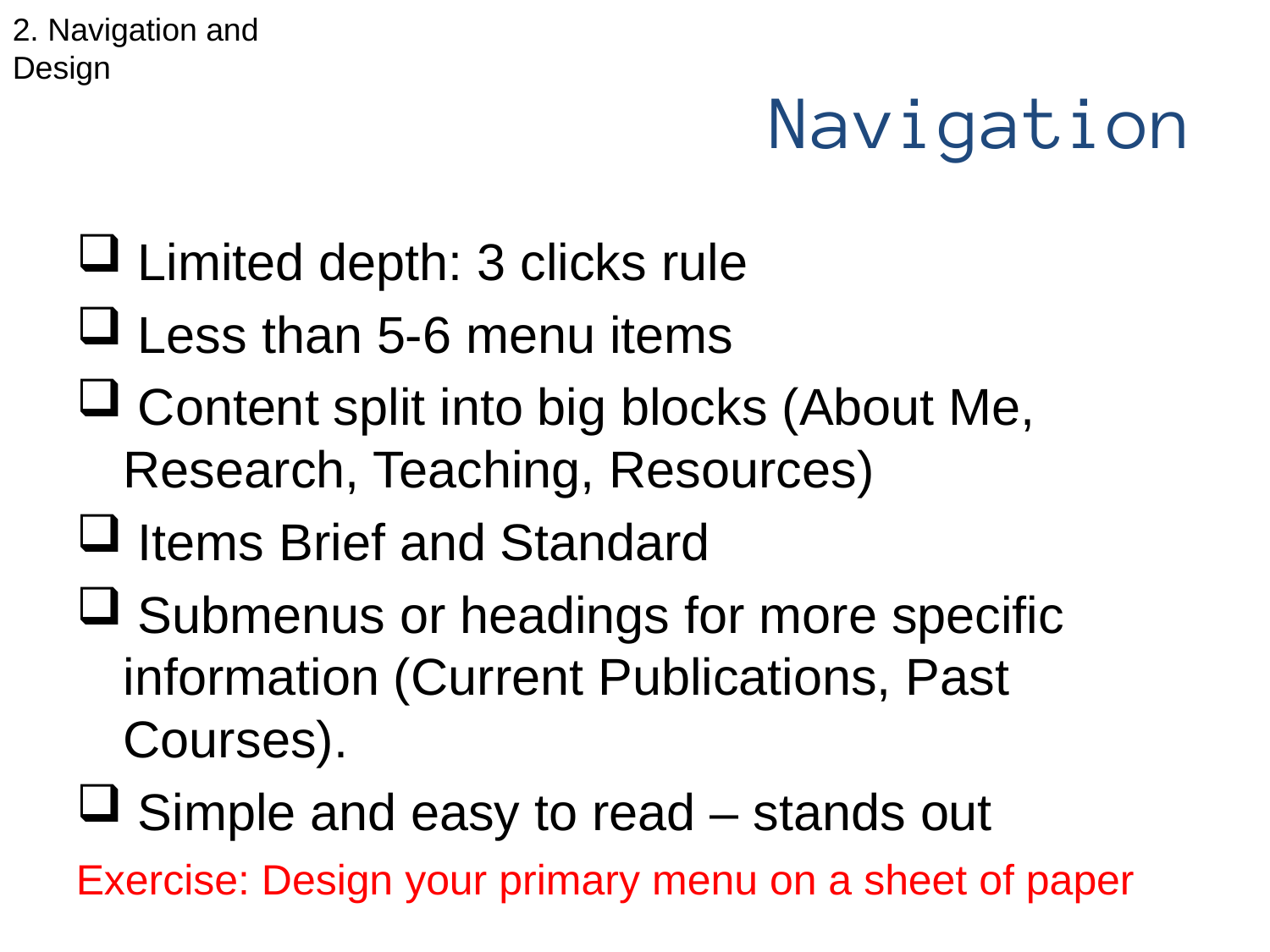

2. Navigation and Design

# Navigation
 Limited depth: 3 clicks rule
 Less than 5-6 menu items
 Content split into big blocks (About Me, Research, Teaching, Resources)
 Items Brief and Standard
 Submenus or headings for more specific information (Current Publications, Past Courses).
 Simple and easy to read – stands out
Exercise: Design your primary menu on a sheet of paper